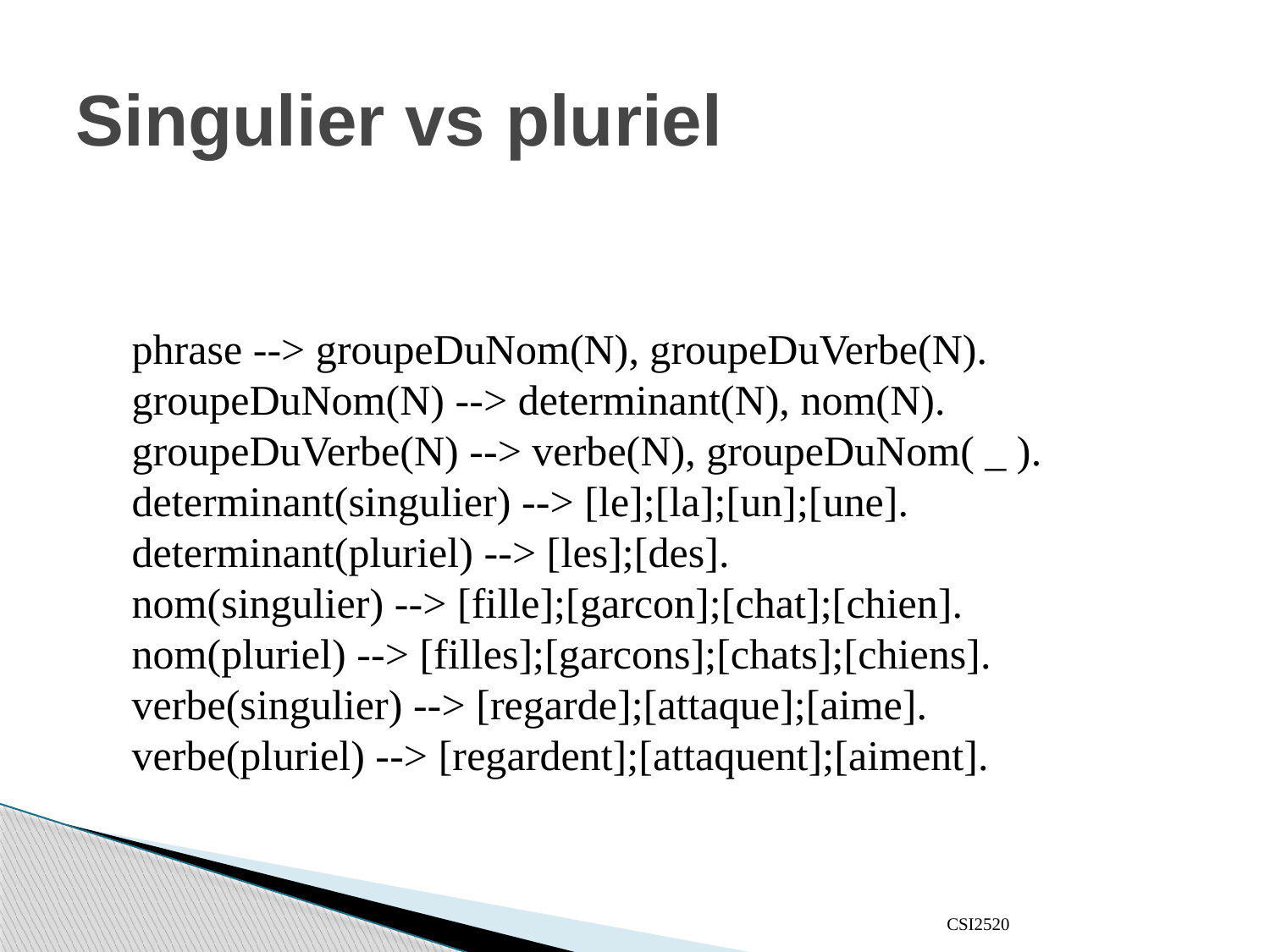

# Singulier vs pluriel
phrase --> groupeDuNom(N), groupeDuVerbe(N).
groupeDuNom(N) --> determinant(N), nom(N).
groupeDuVerbe(N) --> verbe(N), groupeDuNom( _ ).
determinant(singulier) --> [le];[la];[un];[une].
determinant(pluriel) --> [les];[des].
nom(singulier) --> [fille];[garcon];[chat];[chien].
nom(pluriel) --> [filles];[garcons];[chats];[chiens].
verbe(singulier) --> [regarde];[attaque];[aime].
verbe(pluriel) --> [regardent];[attaquent];[aiment].

CSI2520